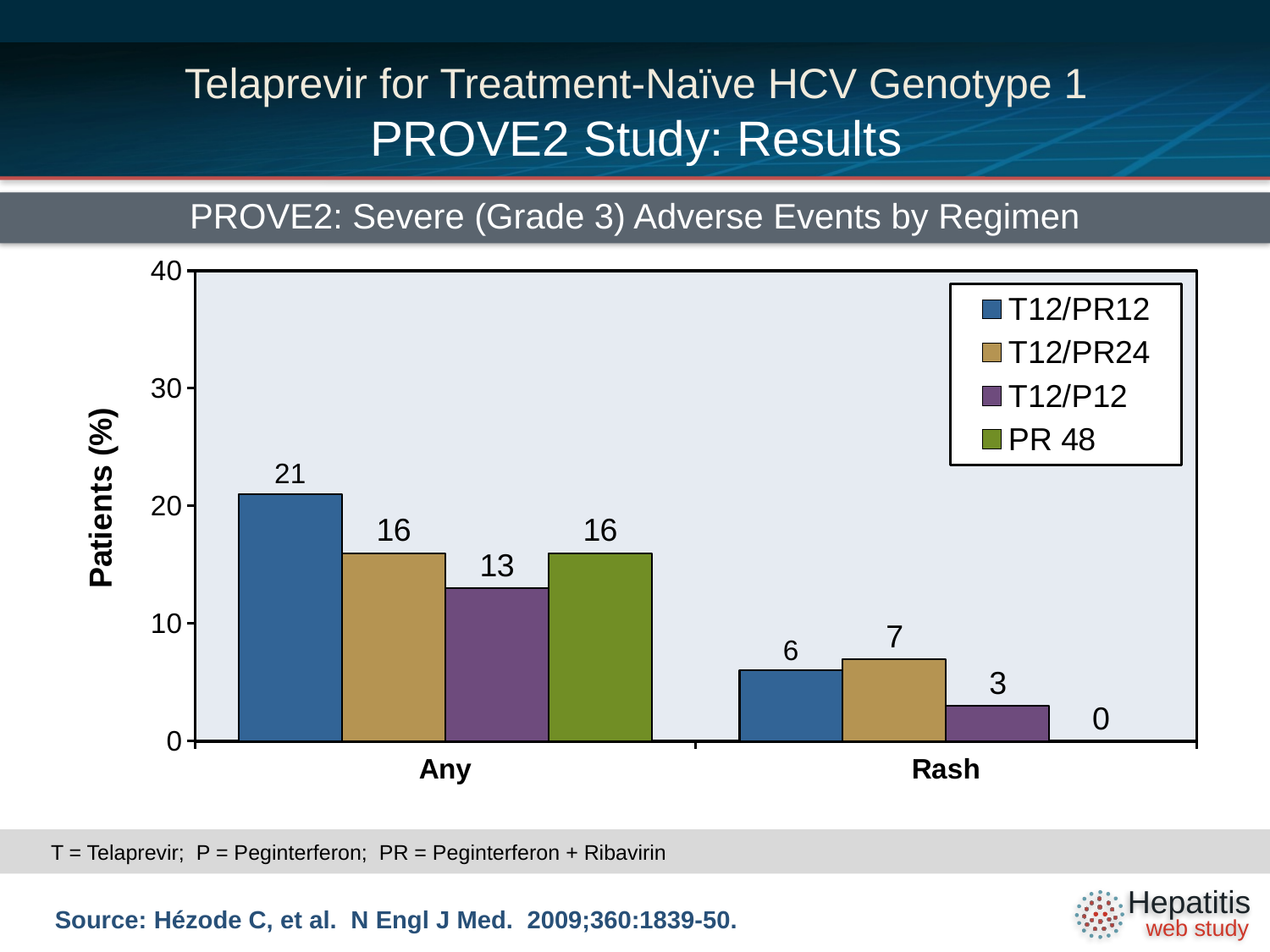

# Telaprevir for Treatment-Naïve HCV Genotype 1 PROVE2 Study: Results
PROVE2: Severe (Grade 3) Adverse Events by Regimen

### Chart

| Category | T12/PR12 | T12/PR24 | T12/P12 | PR 48 |
|---|---|---|---|---|
| Any | 21.0 | 16.0 | 13.0 | 16.0 |
| Rash | 6.0 | 7.0 | 3.0 | 0.0 |
T = Telaprevir;  P = Peginterferon;  PR = Peginterferon + Ribavirin
Source: Hézode C, et al.  N Engl J Med.  2009;360:1839-50.